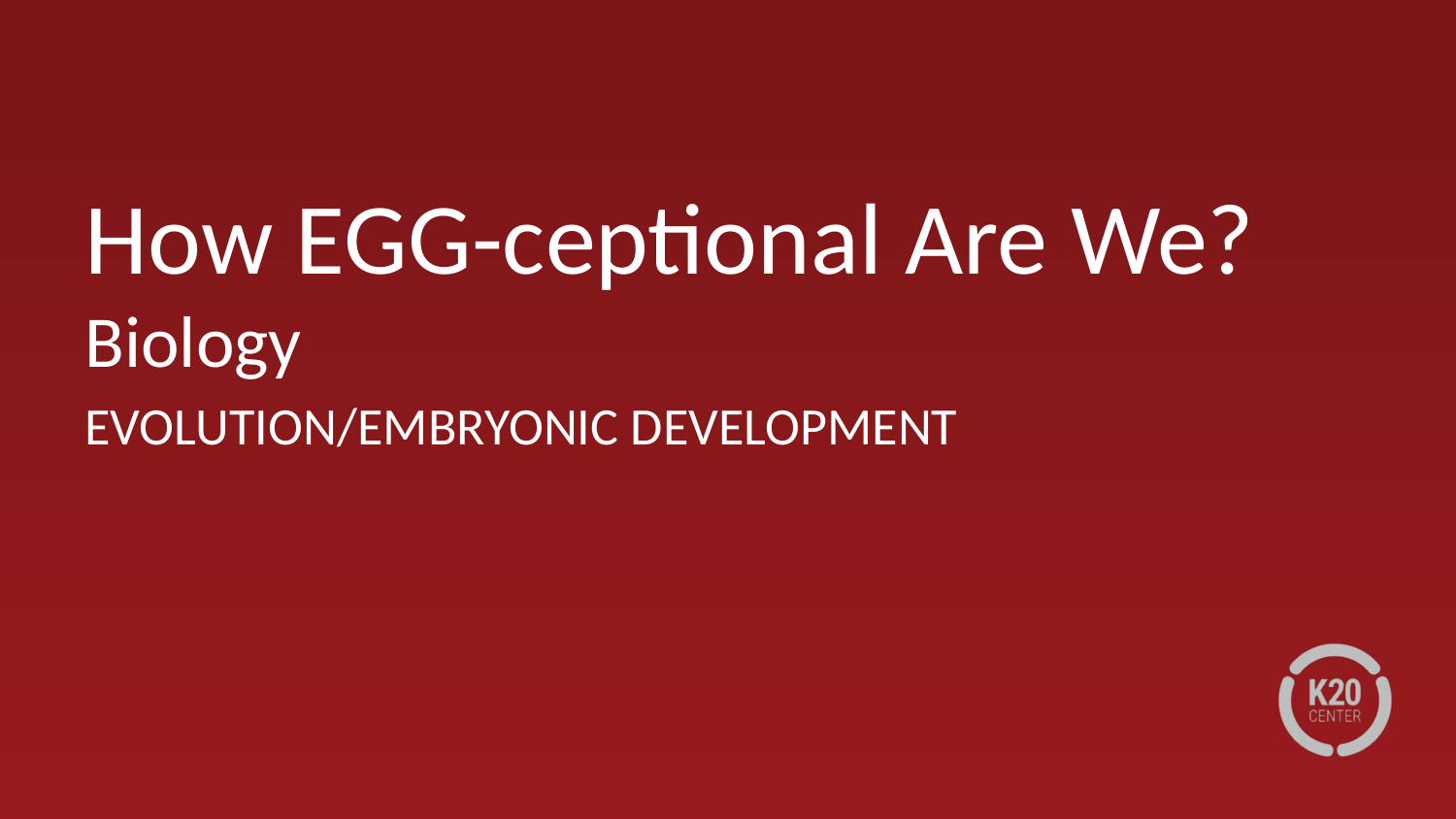

# How EGG-ceptional Are We? Biology
EVOLUTION/EMBRYONIC DEVELOPMENT